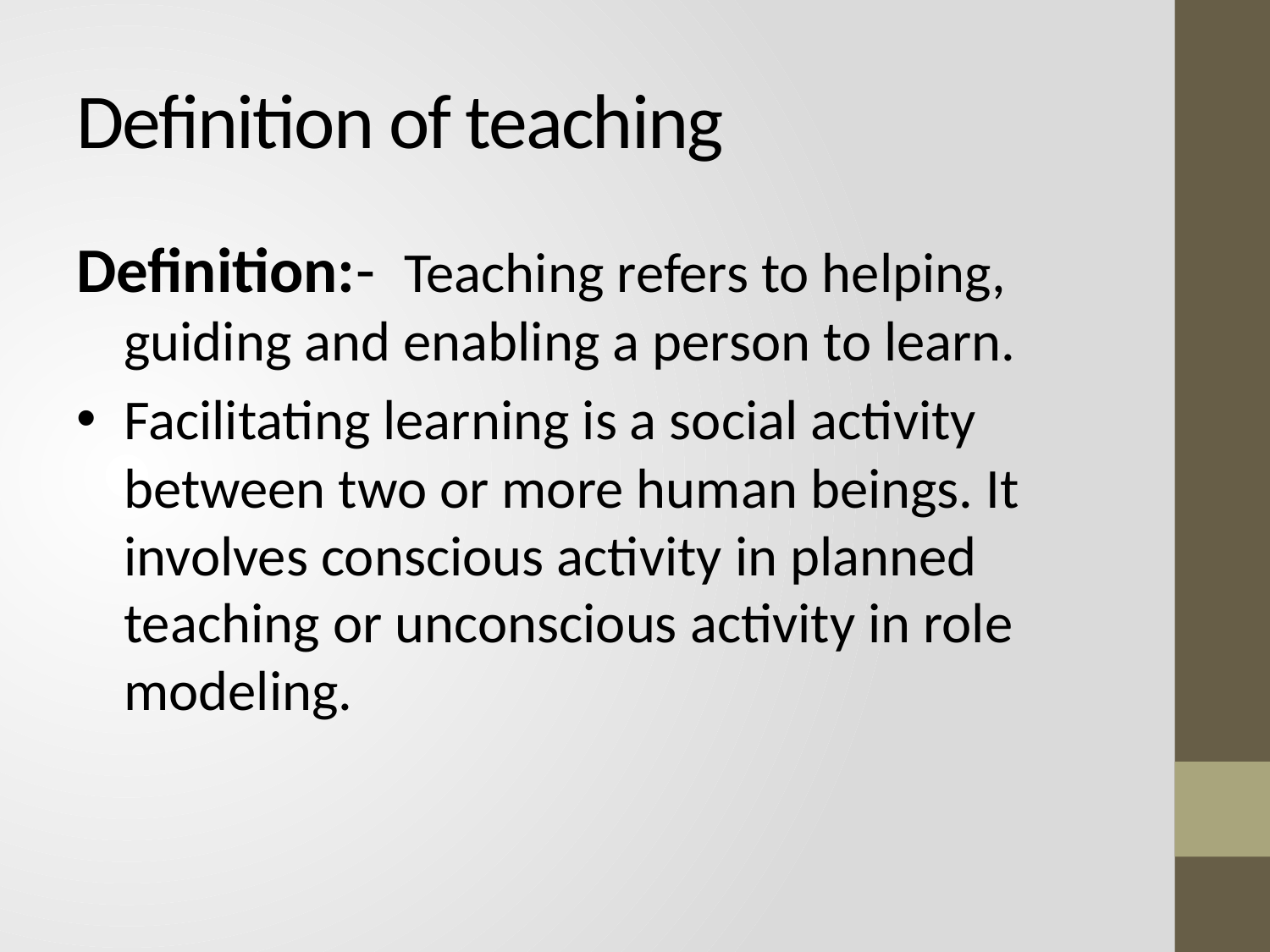

# Definition of teaching
Definition:-  Teaching refers to helping, guiding and enabling a person to learn.
Facilitating learning is a social activity between two or more human beings. It involves conscious activity in planned teaching or unconscious activity in role modeling.